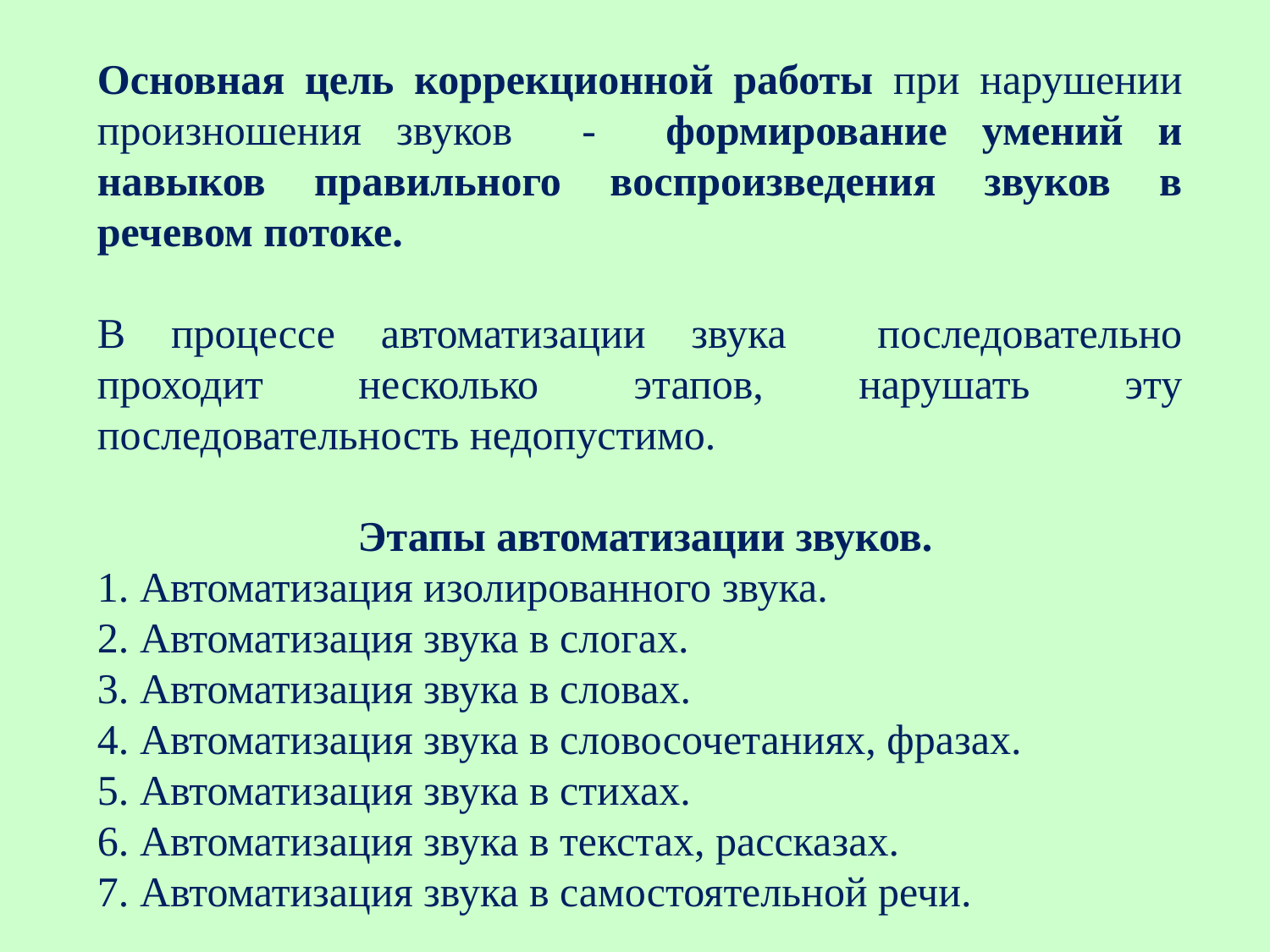

Основная цель коррекционной работы при нарушении произношения звуков  -  формирование умений и навыков правильного воспроизведения звуков в речевом потоке.

В процессе автоматизации звука  последовательно проходит несколько этапов, нарушать эту последовательность недопустимо.

 Этапы автоматизации звуков.
1. Автоматизация изолированного звука.
2. Автоматизация звука в слогах.
3. Автоматизация звука в словах.
4. Автоматизация звука в словосочетаниях, фразах.
5. Автоматизация звука в стихах.
6. Автоматизация звука в текстах, рассказах.
7. Автоматизация звука в самостоятельной речи.